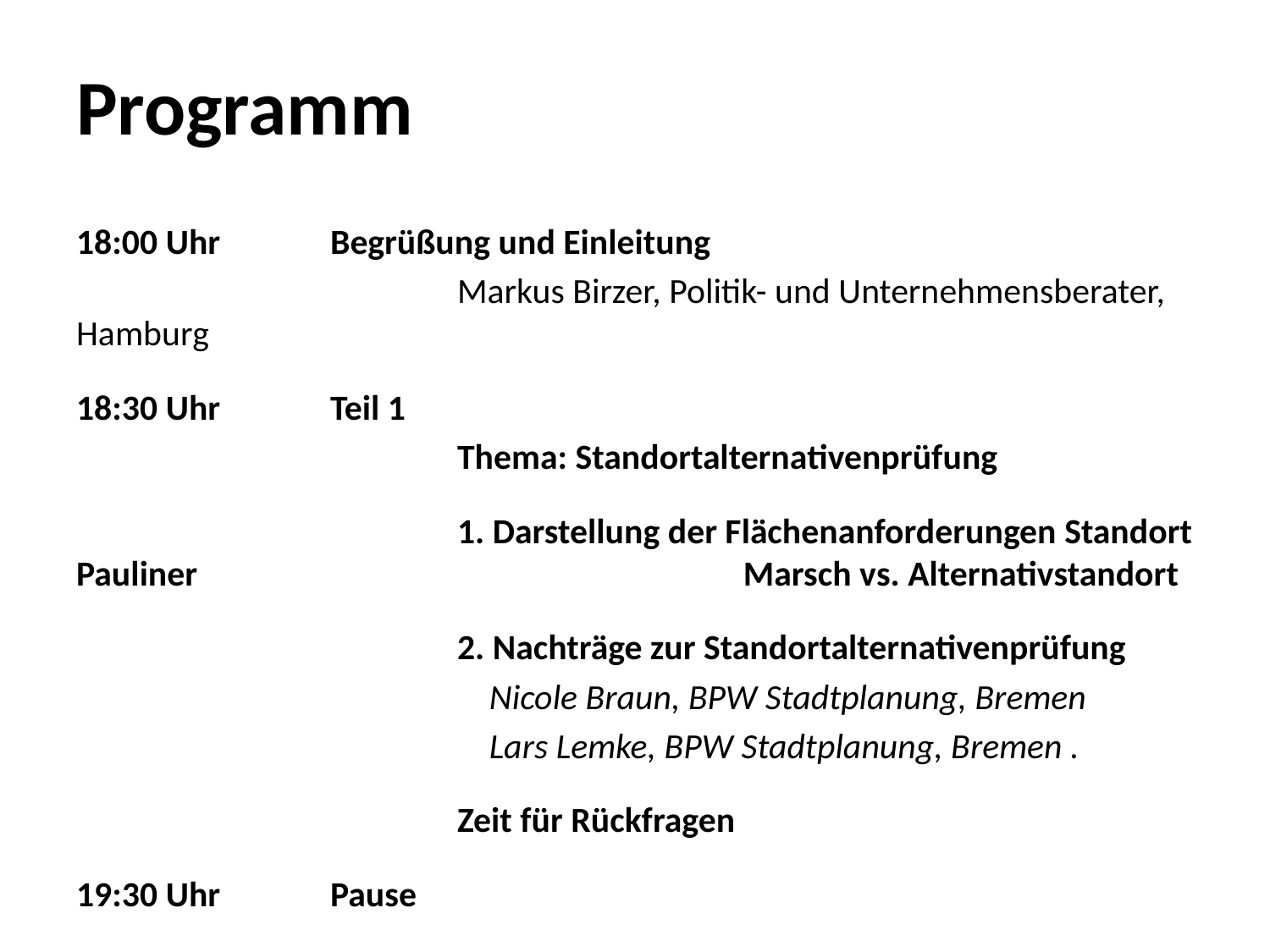

# Programm
18:00 Uhr	Begrüßung und Einleitung
			Markus Birzer, Politik- und Unternehmensberater, Hamburg

18:30 Uhr	Teil 1
			Thema: Standortalternativenprüfung

			1. Darstellung der Flächenanforderungen Standort Pauliner 				    Marsch vs. Alternativstandort

			2. Nachträge zur Standortalternativenprüfung
			    Nicole Braun, BPW Stadtplanung, Bremen
			    Lars Lemke, BPW Stadtplanung, Bremen .

			Zeit für Rückfragen

19:30 Uhr	Pause